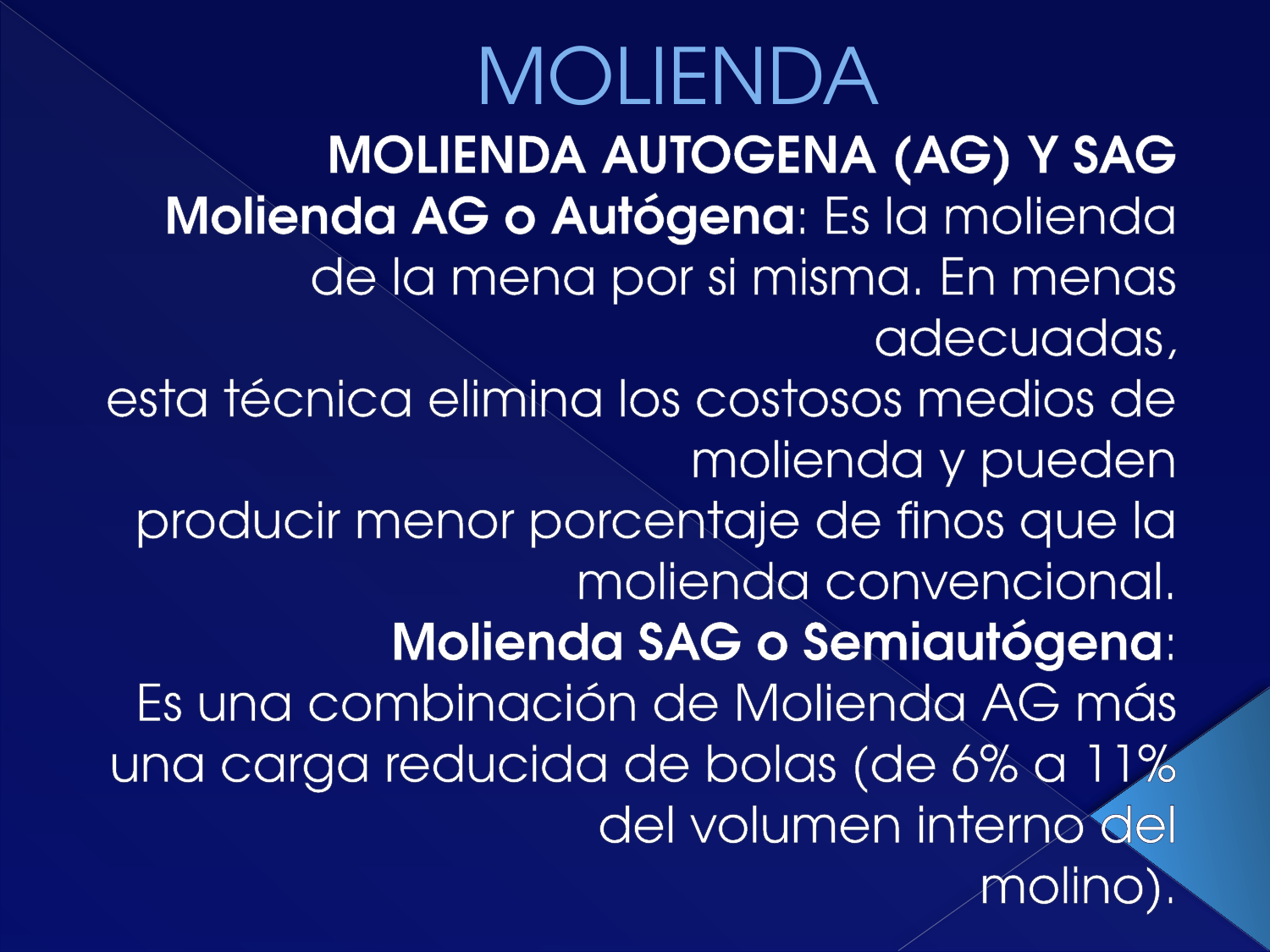

# MOLIENDA
MOLIENDA AUTOGENA (AG) Y SAG
Molienda AG o Autógena: Es la molienda de la mena por si misma. En menas adecuadas,
esta técnica elimina los costosos medios de molienda y pueden
producir menor porcentaje de finos que la molienda convencional.
Molienda SAG o Semiautógena:
 Es una combinación de Molienda AG más una carga reducida de bolas (de 6% a 11% del volumen interno del
molino).